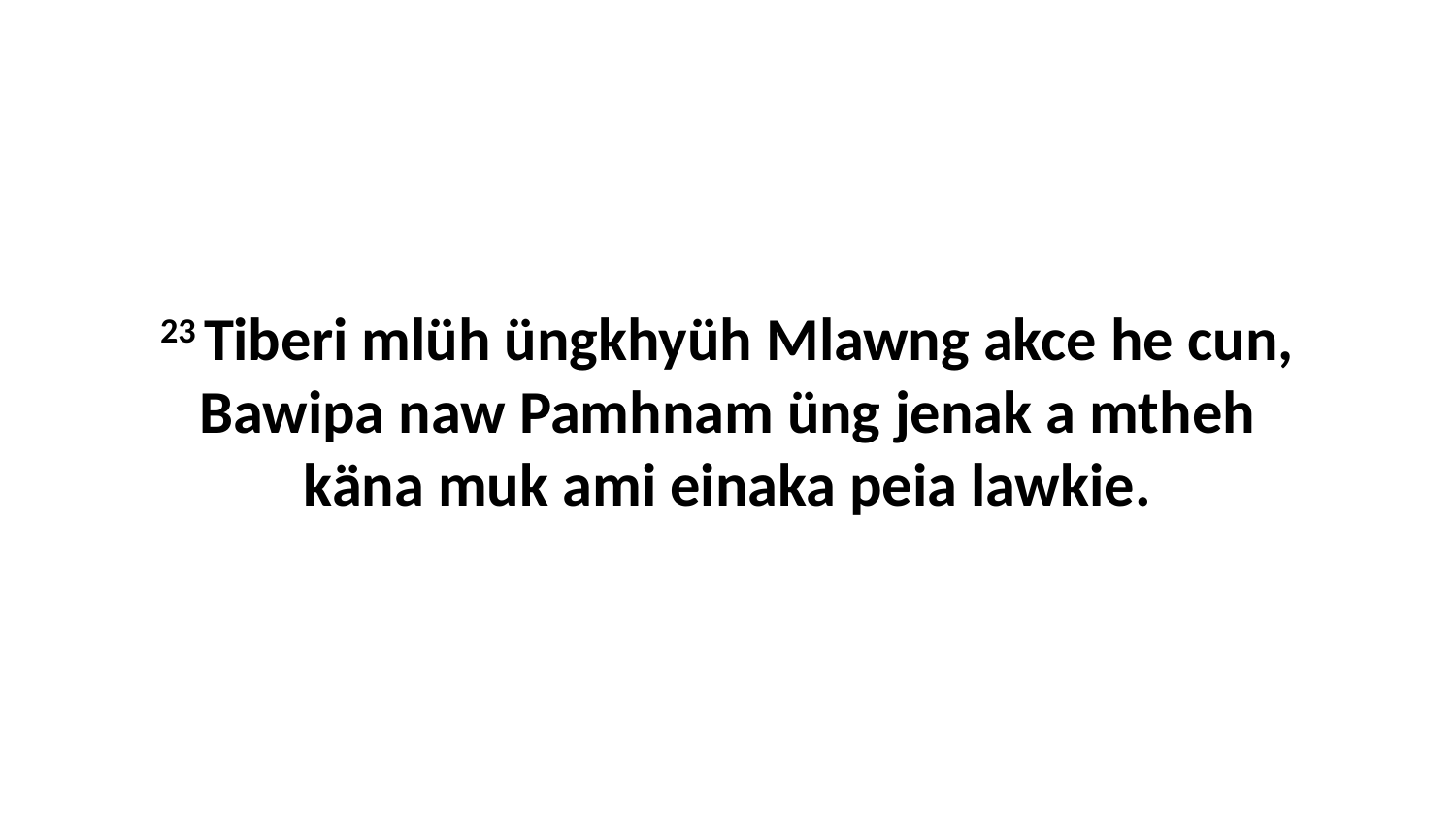

23 Tiberi mlüh üngkhyüh Mlawng akce he cun, Bawipa naw Pamhnam üng jenak a mtheh käna muk ami einaka peia lawkie.